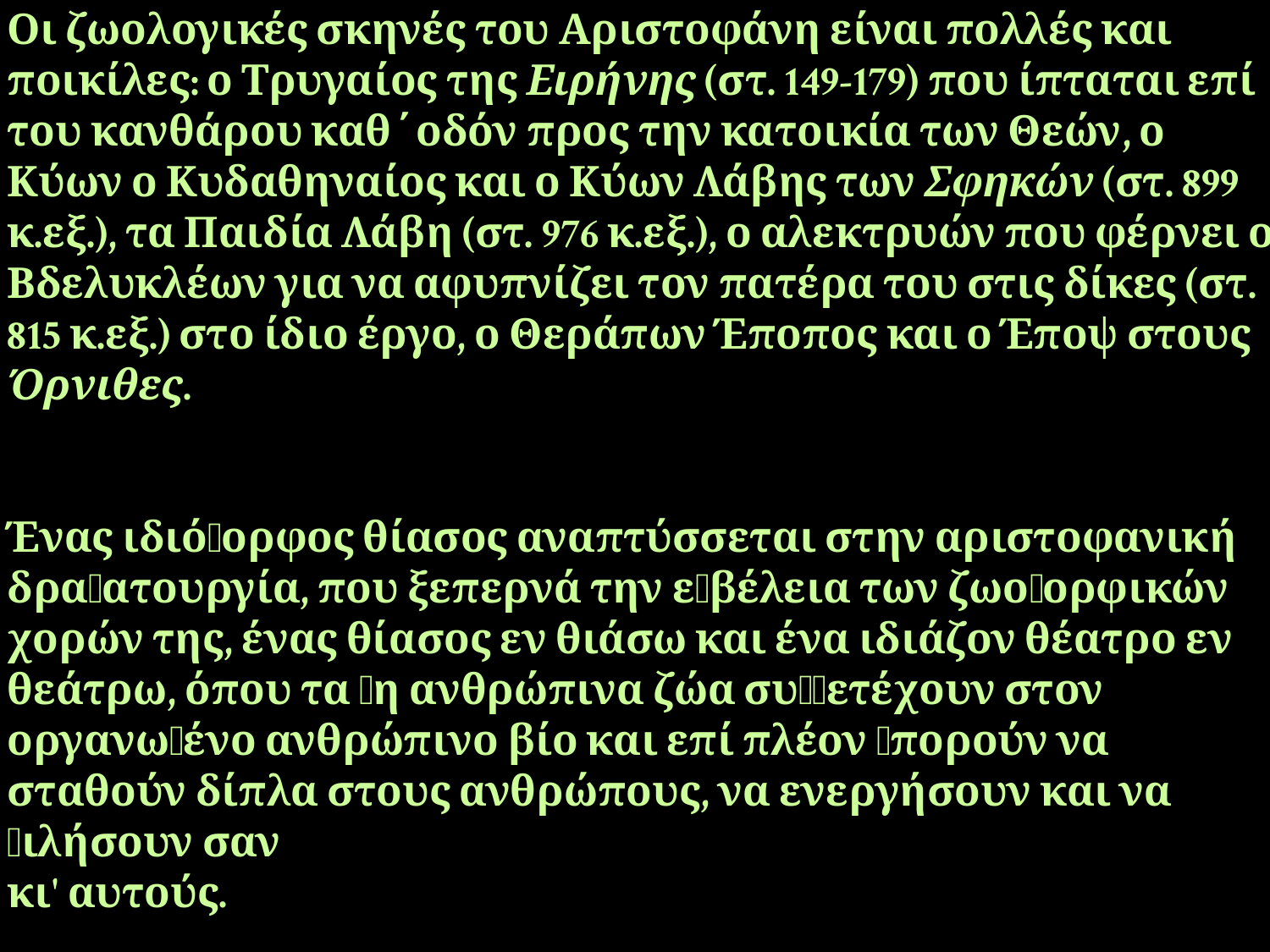

Οι ζωολογικές σκηνές του Αριστοφάνη είναι πολλές και ποικίλες: ο Τρυγαίος της Ειρήνης (στ. 149-179) που ίπταται επί του κανθάρου καθ΄οδόν προς την κατοικία των Θεών, ο Κύων ο Κυδαθηναίος και ο Κύων Λάβης των Σφηκών (στ. 899 κ.εξ.), τα Παιδία Λάβη (στ. 976 κ.εξ.), ο αλεκτρυών που φέρνει ο Βδελυκλέων για να αφυπνίζει τον πατέρα του στις δίκες (στ. 815 κ.εξ.) στο ίδιο έργο, ο Θεράπων Έποπος και ο Έποψ στους Όρνιθες.

Ένας ιδιόμορφος θίασος αναπτύσσεται στην αριστοφανική δραματουργία, που ξεπερνά την εμβέλεια των ζωομορφικών χορών της, ένας θίασος εν θιάσω και ένα ιδιάζον θέατρο εν θεάτρω, όπου τα μη ανθρώπινα ζώα συμμετέχουν στον οργανωμένο ανθρώπινο βίο και επί πλέον μπορούν να σταθούν δίπλα στους ανθρώπους, να ενεργήσουν και να μιλήσουν σαν
κι' αυτούς.